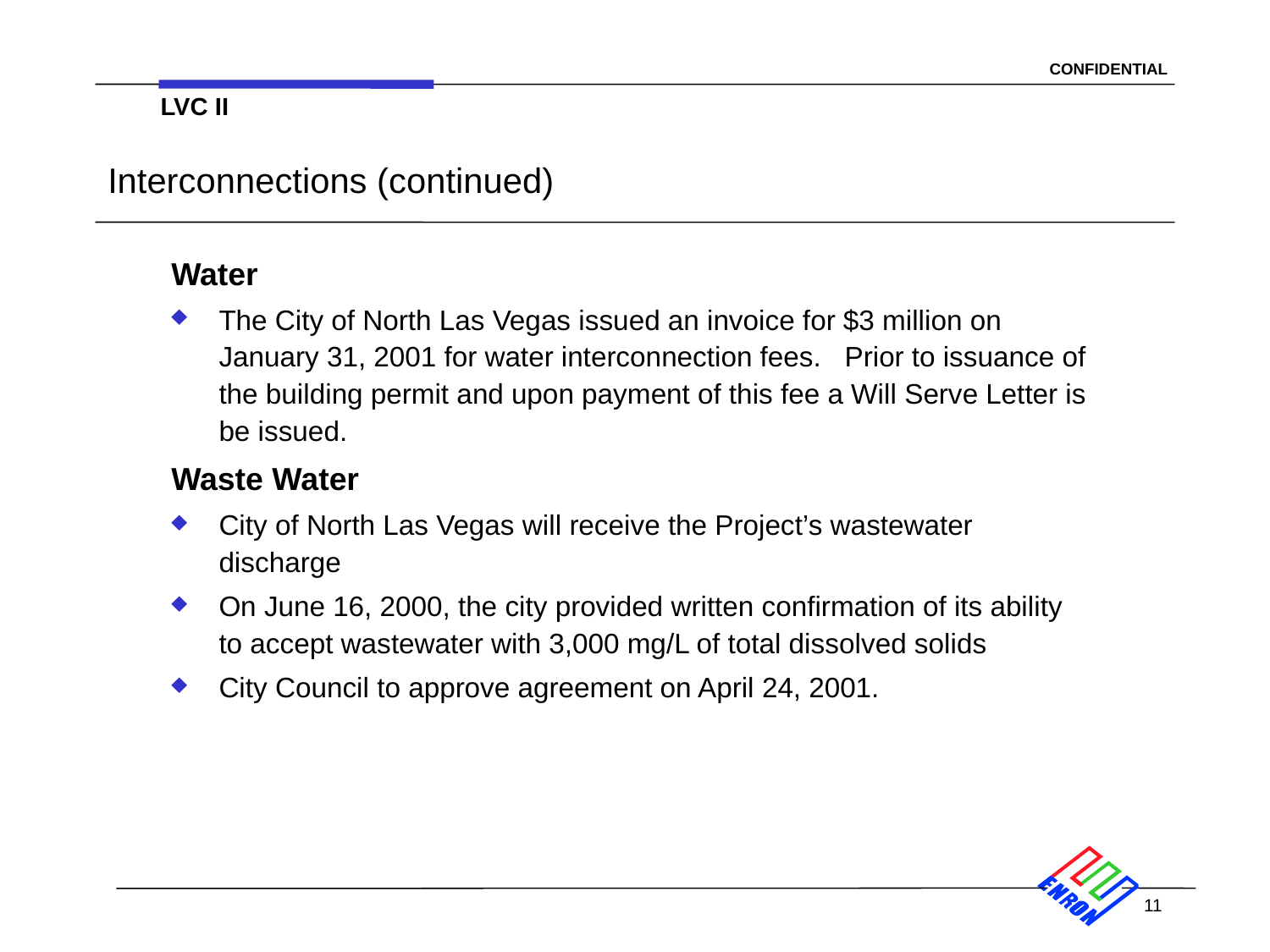

11
LVC II
# Interconnections (continued)
Water
The City of North Las Vegas issued an invoice for $3 million on January 31, 2001 for water interconnection fees.   Prior to issuance of the building permit and upon payment of this fee a Will Serve Letter is be issued.
Waste Water
City of North Las Vegas will receive the Project’s wastewater discharge
On June 16, 2000, the city provided written confirmation of its ability to accept wastewater with 3,000 mg/L of total dissolved solids
City Council to approve agreement on April 24, 2001.